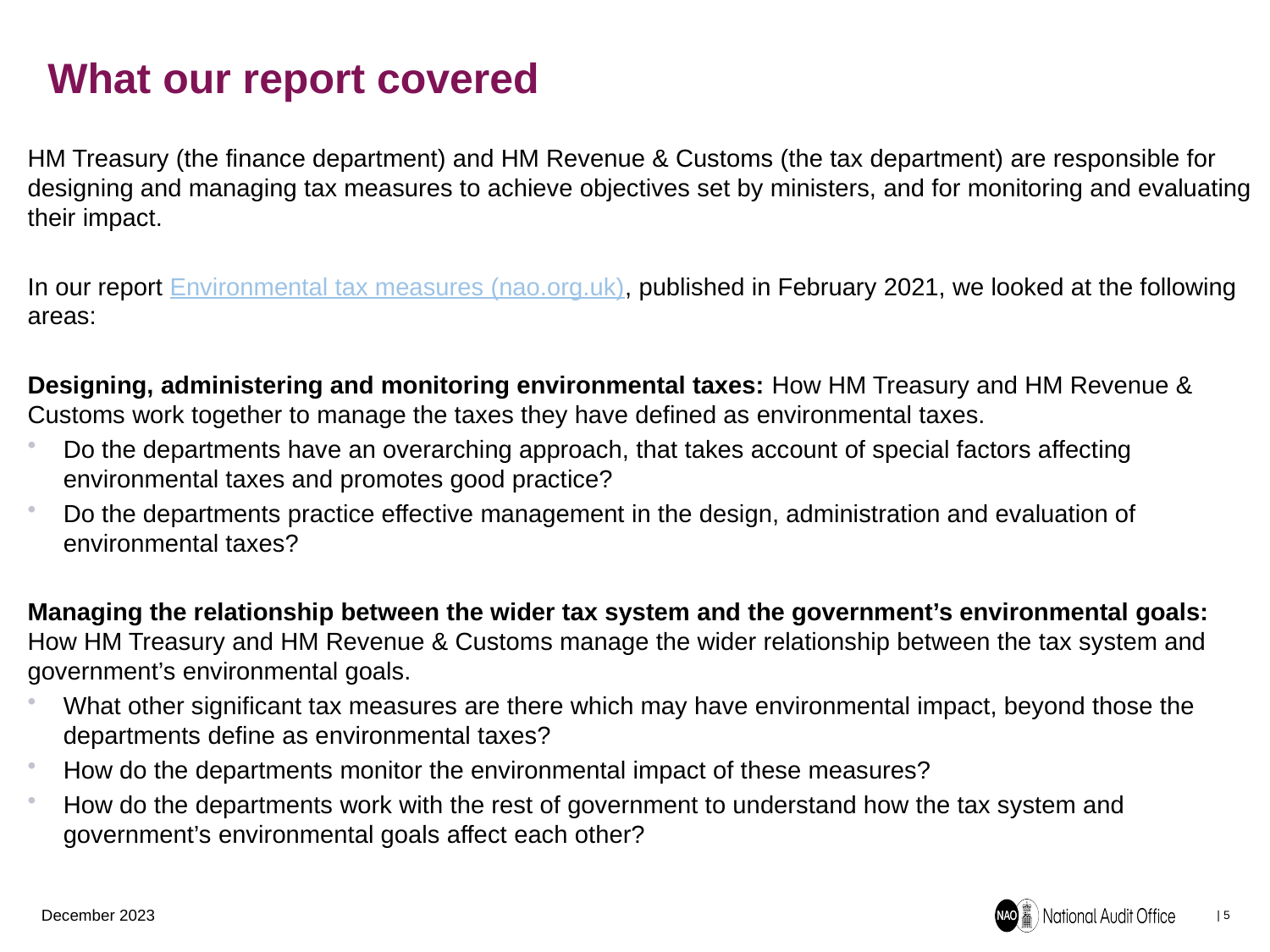

# What our report covered
HM Treasury (the finance department) and HM Revenue & Customs (the tax department) are responsible for designing and managing tax measures to achieve objectives set by ministers, and for monitoring and evaluating their impact.

In our report Environmental tax measures (nao.org.uk), published in February 2021, we looked at the following areas:

Designing, administering and monitoring environmental taxes: How HM Treasury and HM Revenue & Customs work together to manage the taxes they have defined as environmental taxes.
Do the departments have an overarching approach, that takes account of special factors affecting environmental taxes and promotes good practice?
Do the departments practice effective management in the design, administration and evaluation of environmental taxes?

Managing the relationship between the wider tax system and the government’s environmental goals: How HM Treasury and HM Revenue & Customs manage the wider relationship between the tax system and government’s environmental goals.
What other significant tax measures are there which may have environmental impact, beyond those the departments define as environmental taxes?
How do the departments monitor the environmental impact of these measures?
How do the departments work with the rest of government to understand how the tax system and government’s environmental goals affect each other?